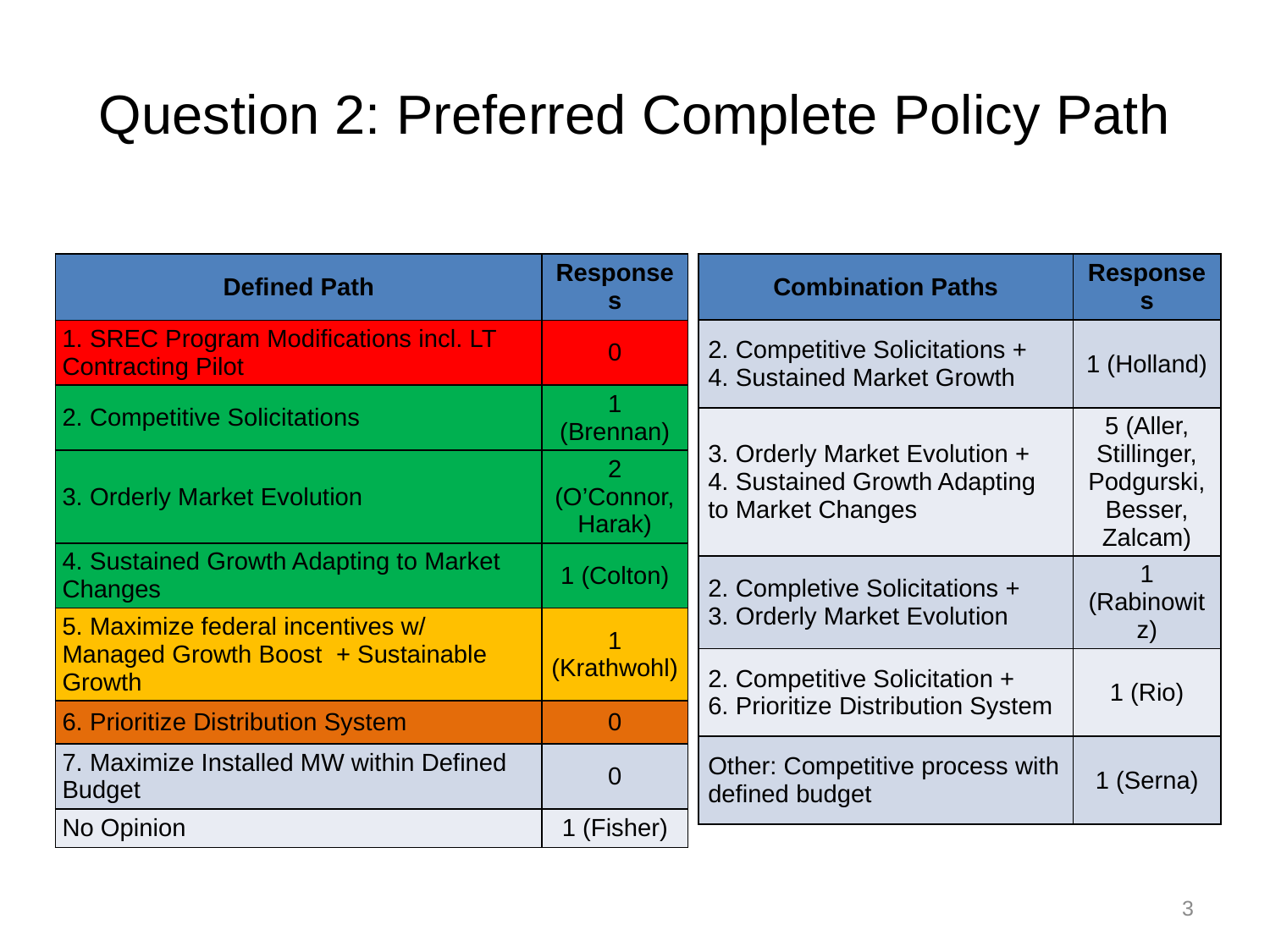

# Question 2: Preferred Complete Policy Path
| Defined Path | Responses |
| --- | --- |
| 1. SREC Program Modifications incl. LT Contracting Pilot | 0 |
| 2. Competitive Solicitations | 1 (Brennan) |
| 3. Orderly Market Evolution | 2 (O’Connor, Harak) |
| 4. Sustained Growth Adapting to Market Changes | 1 (Colton) |
| 5. Maximize federal incentives w/ Managed Growth Boost + Sustainable Growth | 1 (Krathwohl) |
| 6. Prioritize Distribution System | 0 |
| 7. Maximize Installed MW within Defined Budget | 0 |
| No Opinion | 1 (Fisher) |
| Combination Paths | Responses |
| --- | --- |
| 2. Competitive Solicitations + 4. Sustained Market Growth | 1 (Holland) |
| 3. Orderly Market Evolution + 4. Sustained Growth Adapting to Market Changes | 5 (Aller, Stillinger, Podgurski, Besser, Zalcam) |
| 2. Completive Solicitations + 3. Orderly Market Evolution | 1 (Rabinowitz) |
| 2. Competitive Solicitation + 6. Prioritize Distribution System | 1 (Rio) |
| Other: Competitive process with defined budget | 1 (Serna) |
3